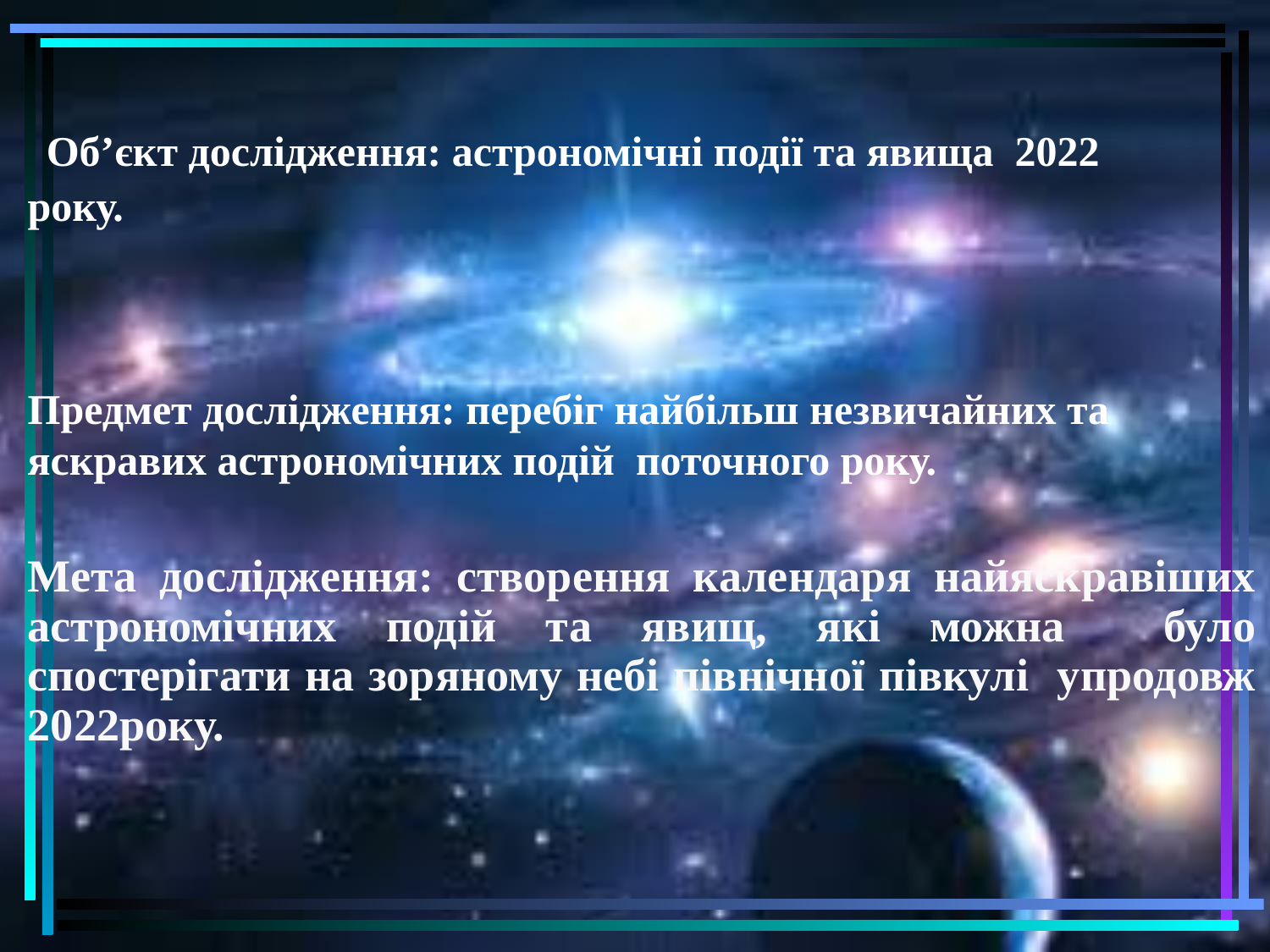

# Об’єкт дослідження: астрономічні події та явища  2022 року. Предмет дослідження: перебіг найбільш незвичайних та яскравих астрономічних подій  поточного року.
Мета дослідження: створення календаря найяскравіших астрономічних подій та явищ, які можна  було спостерігати на зоряному небі північної півкулі  упродовж 2022року.